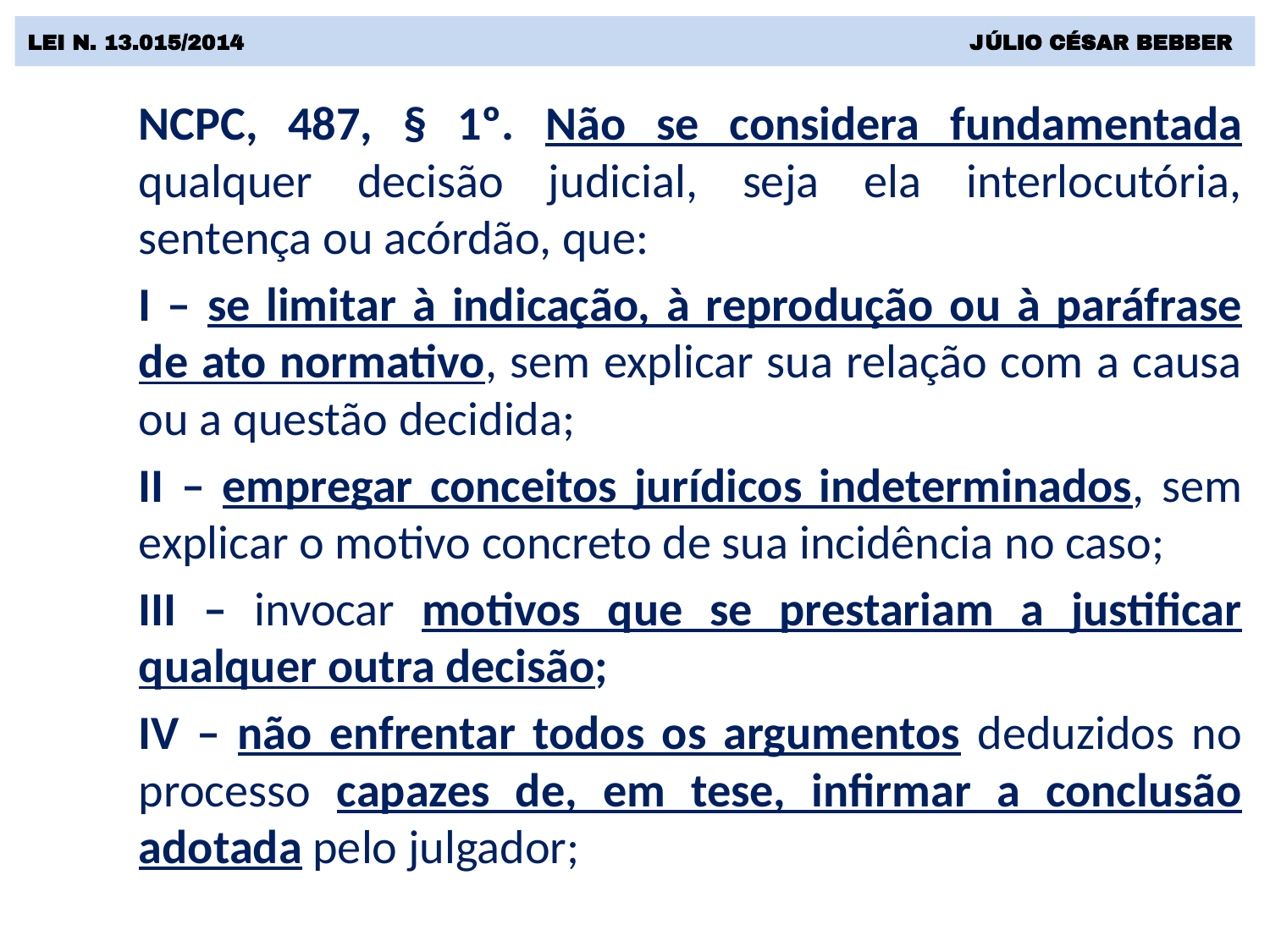

# LEI N. 13.015/2014                                                                                                        JÚLIO CÉSAR BEBBER
NCPC, 487, § 1º. Não se considera fundamentada qualquer decisão judicial, seja ela interlocutória, sentença ou acórdão, que:
I – se limitar à indicação, à reprodução ou à paráfrase de ato normativo, sem explicar sua relação com a causa ou a questão decidida;
II – empregar conceitos jurídicos indeterminados, sem explicar o motivo concreto de sua incidência no caso;
III – invocar motivos que se prestariam a justificar qualquer outra decisão;
IV – não enfrentar todos os argumentos deduzidos no processo capazes de, em tese, infirmar a conclusão adotada pelo julgador;